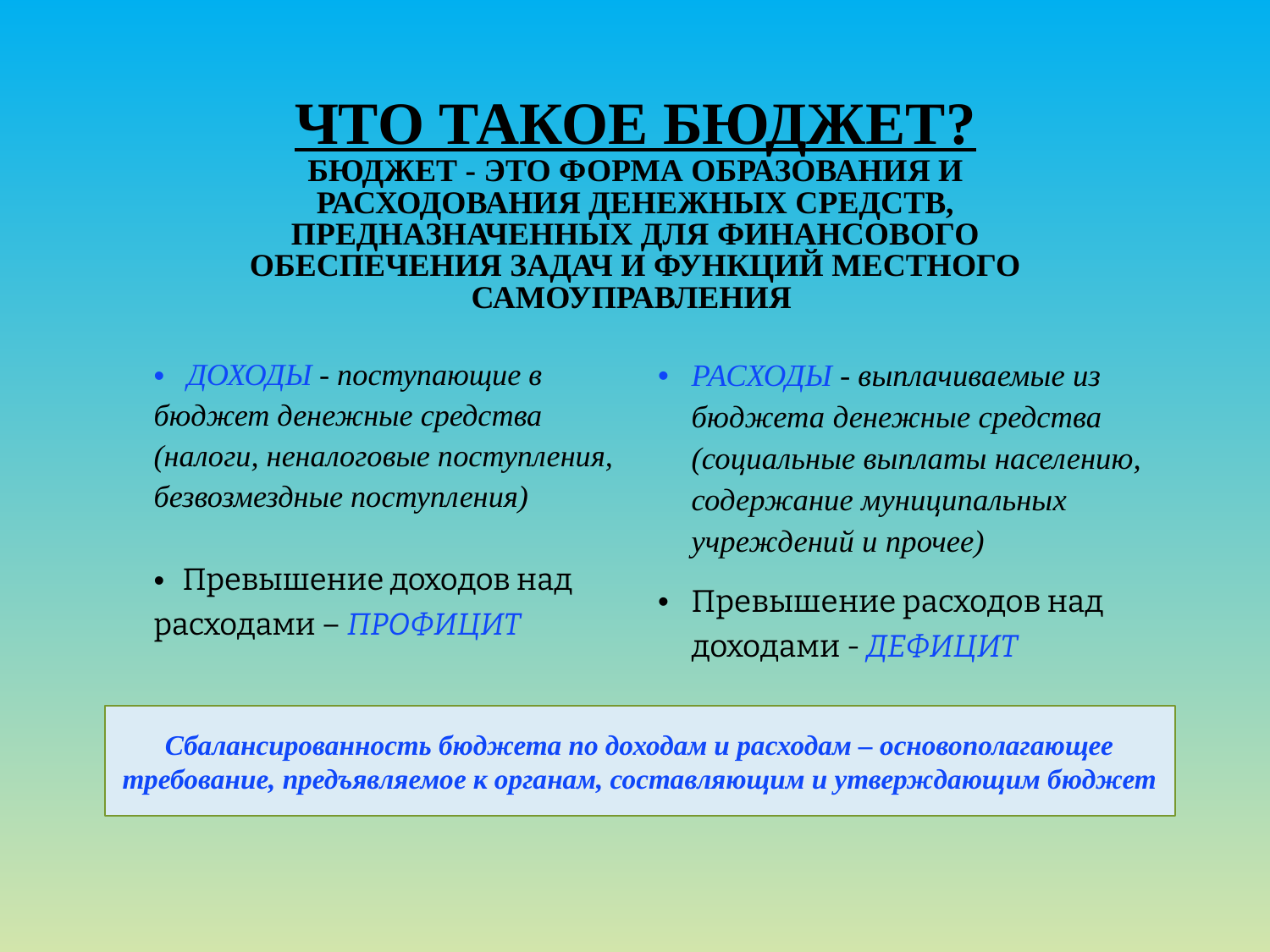

# Что такое бюджет? Бюджет - это форма образования и расходования денежных средств, предназначенных для финансового обеспечения задач и функций местного самоуправления
   ДОХОДЫ - поступающие в бюджет денежные средства (налоги, неналоговые поступления, безвозмездные поступления)

   Превышение доходов над расходами – ПРОФИЦИТ
РАСХОДЫ - выплачиваемые из бюджета денежные средства (социальные выплаты населению, содержание муниципальных учреждений и прочее)
Превышение расходов над доходами - ДЕФИЦИТ
Сбалансированность бюджета по доходам и расходам – основополагающее требование, предъявляемое к органам, составляющим и утверждающим бюджет